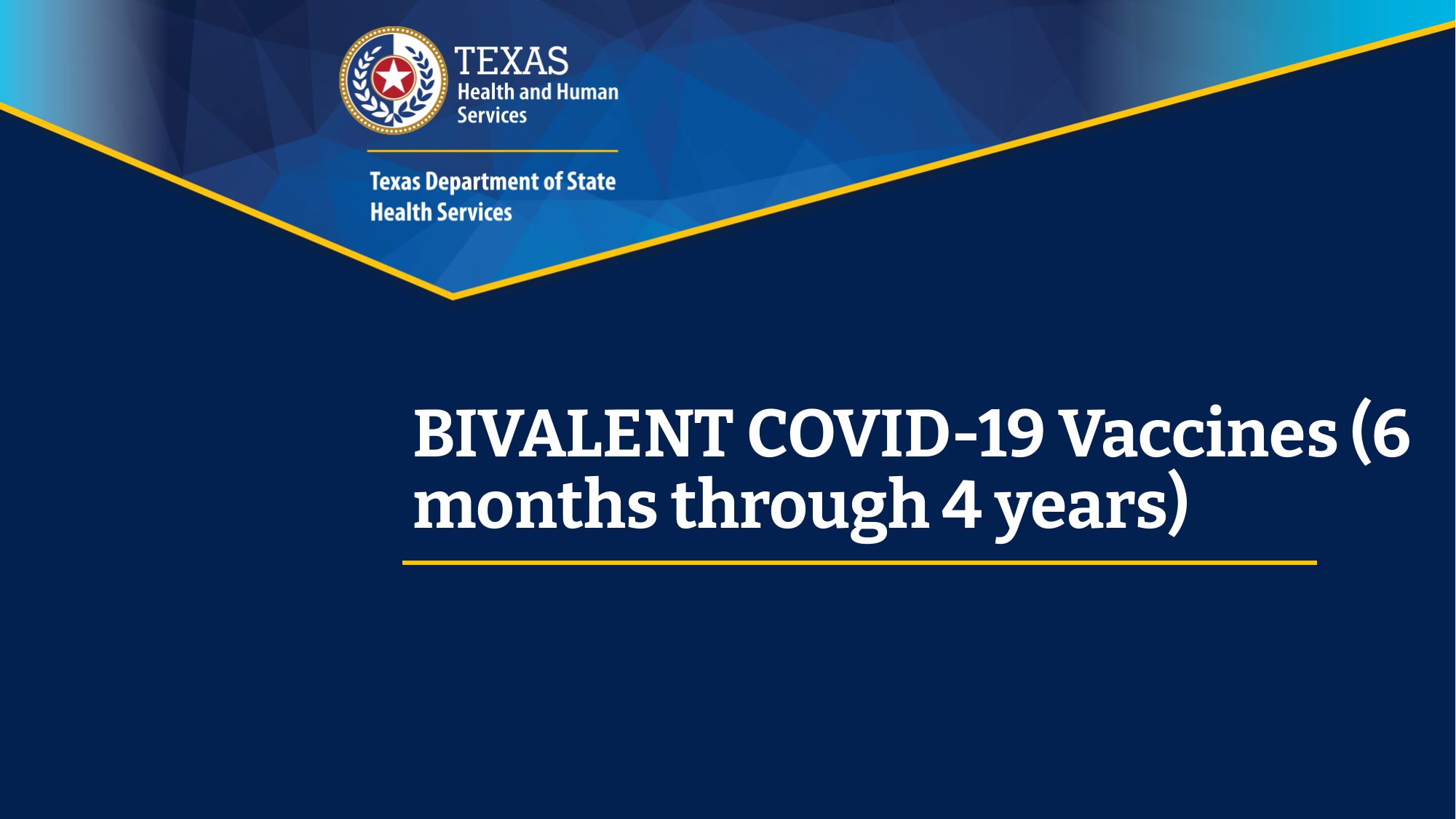

# BIVALENT COVID-19 Vaccines (6 months through 4 years)